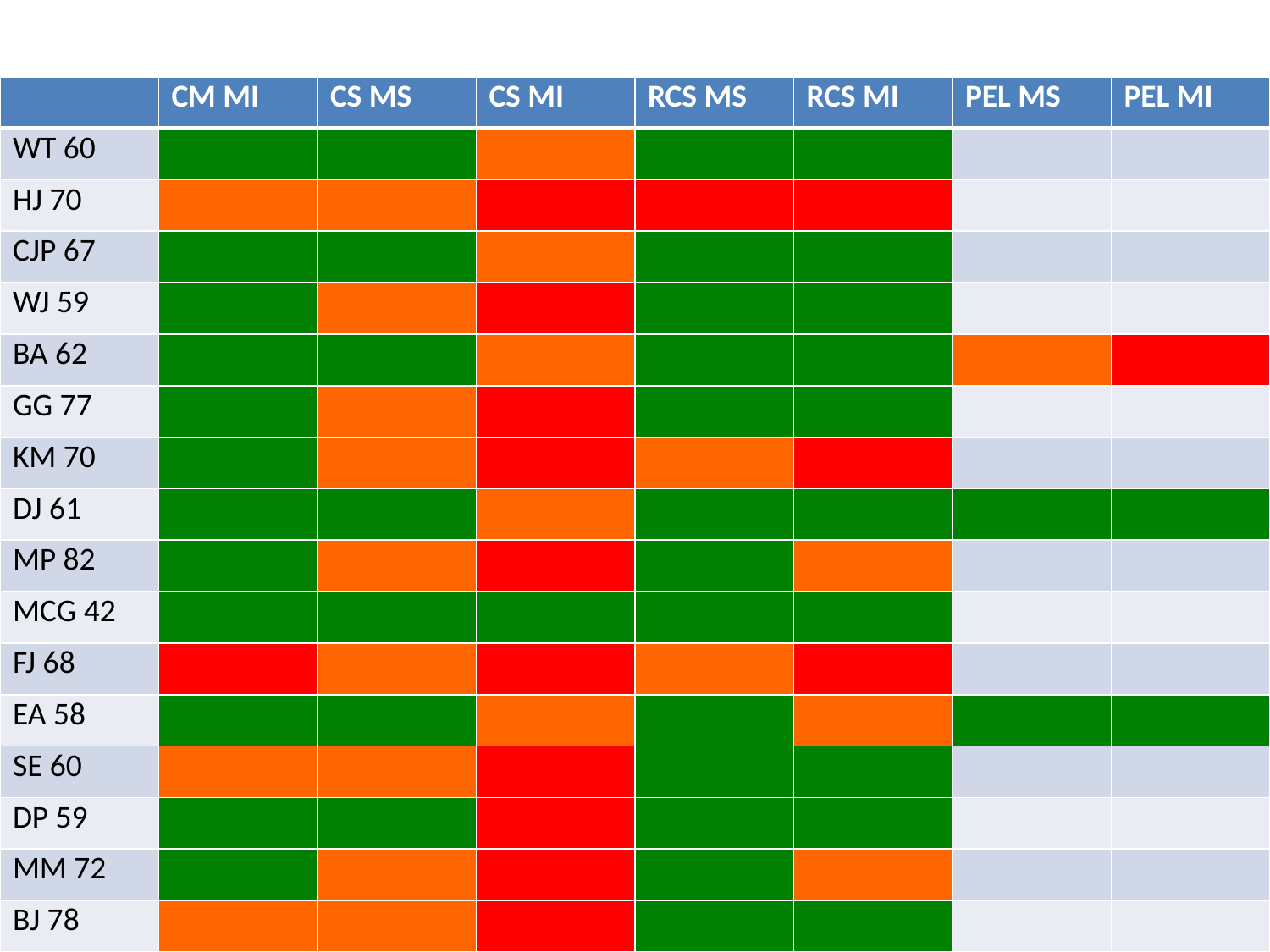

|  | CM MI | CS MS | CS MI | RCS MS | RCS MI | PEL MS | PEL MI |
| --- | --- | --- | --- | --- | --- | --- | --- |
| WT 60 |  |  |  |  |  |  |  |
| HJ 70 |  |  |  |  |  |  |  |
| CJP 67 |  |  |  |  |  |  |  |
| WJ 59 |  |  |  |  |  |  |  |
| BA 62 |  |  |  |  |  |  |  |
| GG 77 |  |  |  |  |  |  |  |
| KM 70 |  |  |  |  |  |  |  |
| DJ 61 |  |  |  |  |  |  |  |
| MP 82 |  |  |  |  |  |  |  |
| MCG 42 |  |  |  |  |  |  |  |
| FJ 68 |  |  |  |  |  |  |  |
| EA 58 |  |  |  |  |  |  |  |
| SE 60 |  |  |  |  |  |  |  |
| DP 59 |  |  |  |  |  |  |  |
| MM 72 |  |  |  |  |  |  |  |
| BJ 78 |  |  |  |  |  |  |  |
#